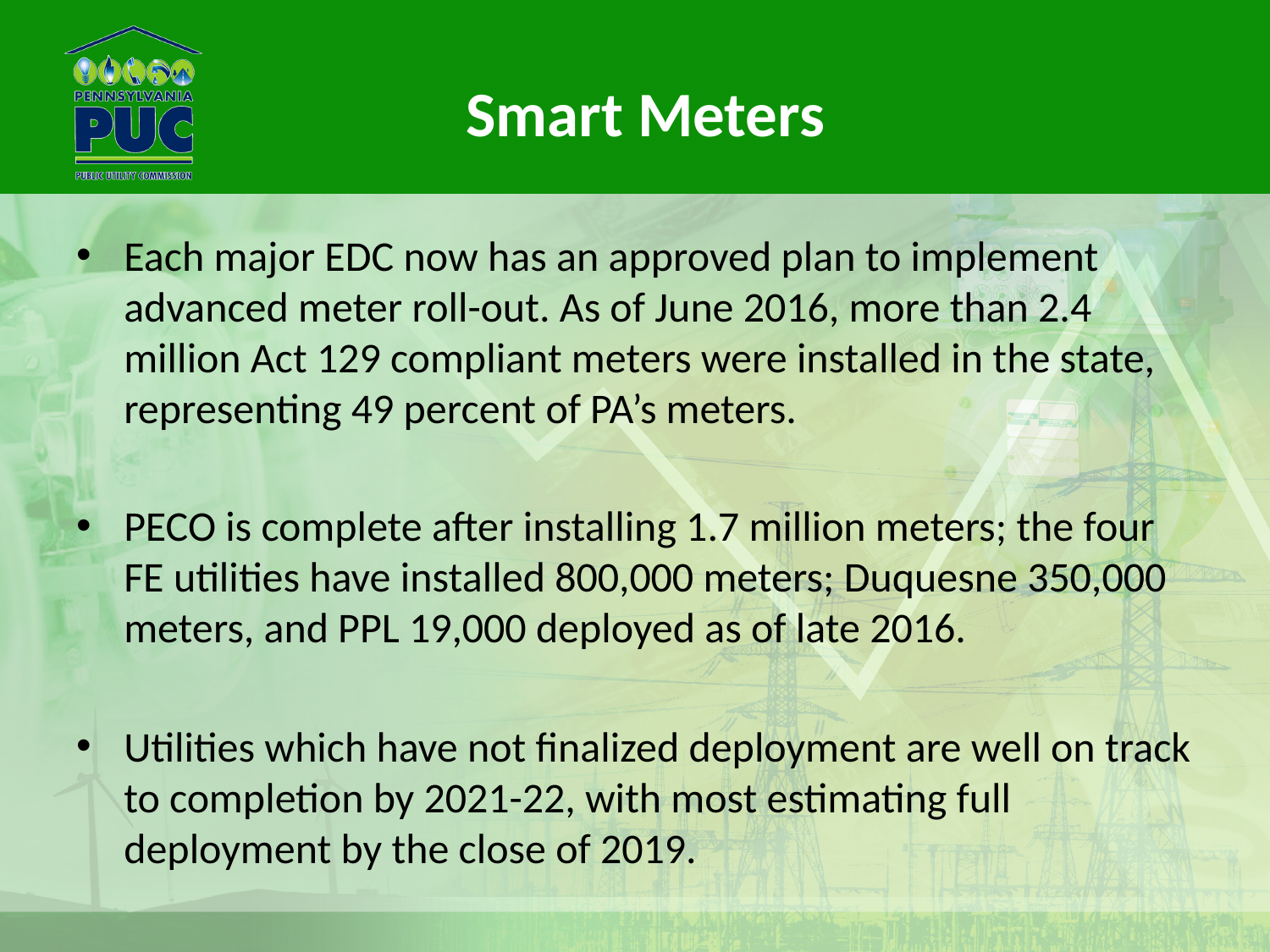

# Smart Meters
Each major EDC now has an approved plan to implement advanced meter roll-out. As of June 2016, more than 2.4 million Act 129 compliant meters were installed in the state, representing 49 percent of PA’s meters.

PECO is complete after installing 1.7 million meters; the four FE utilities have installed 800,000 meters; Duquesne 350,000 meters, and PPL 19,000 deployed as of late 2016.

Utilities which have not finalized deployment are well on track to completion by 2021-22, with most estimating full deployment by the close of 2019.